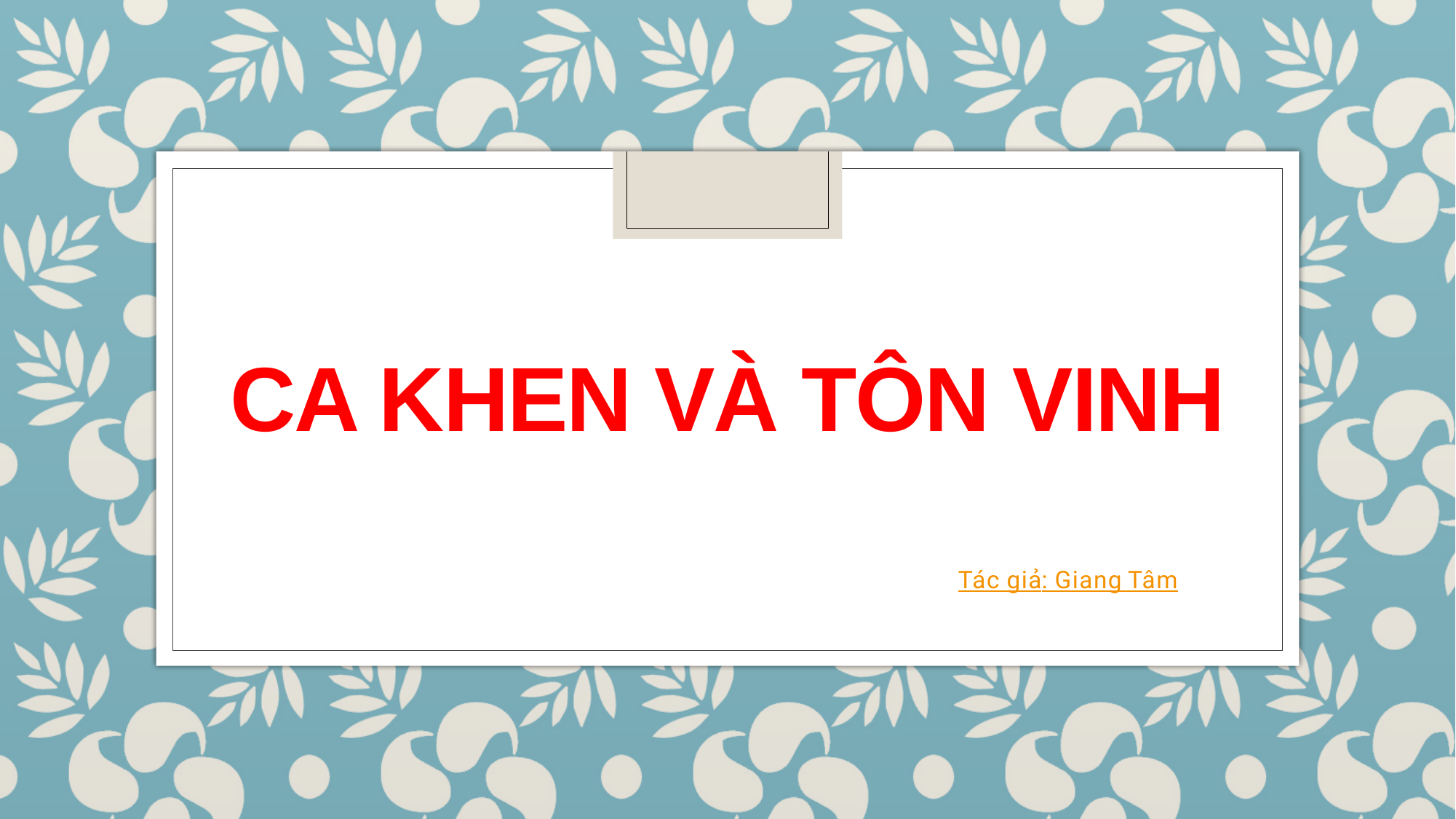

# Ca khen và tôn vinh
Tác giả: Giang Tâm